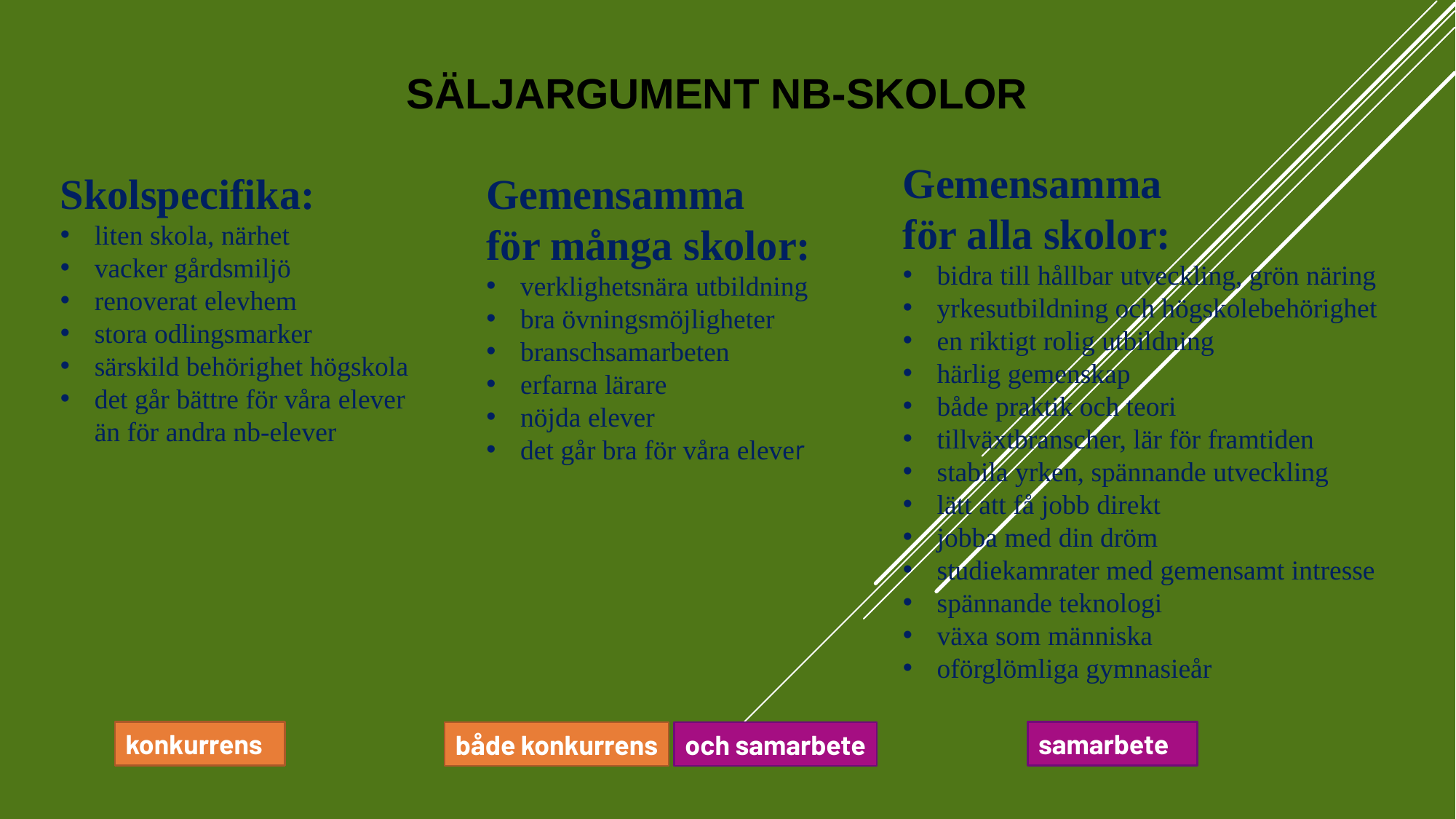

SÄLJARGUMENT NB-SKOLOR
Gemensamma
för alla skolor:
bidra till hållbar utveckling, grön näring
yrkesutbildning och högskolebehörighet
en riktigt rolig utbildning
härlig gemenskap
både praktik och teori
tillväxtbranscher, lär för framtiden
stabila yrken, spännande utveckling
lätt att få jobb direkt
jobba med din dröm
studiekamrater med gemensamt intresse
spännande teknologi
växa som människa
oförglömliga gymnasieår
Skolspecifika:
liten skola, närhet
vacker gårdsmiljö
renoverat elevhem
stora odlingsmarker
särskild behörighet högskola
det går bättre för våra elever
än för andra nb-elever
Gemensamma
för många skolor:
verklighetsnära utbildning
bra övningsmöjligheter
branschsamarbeten
erfarna lärare
nöjda elever
det går bra för våra elever
konkurrens
samarbete
både konkurrens
och samarbete